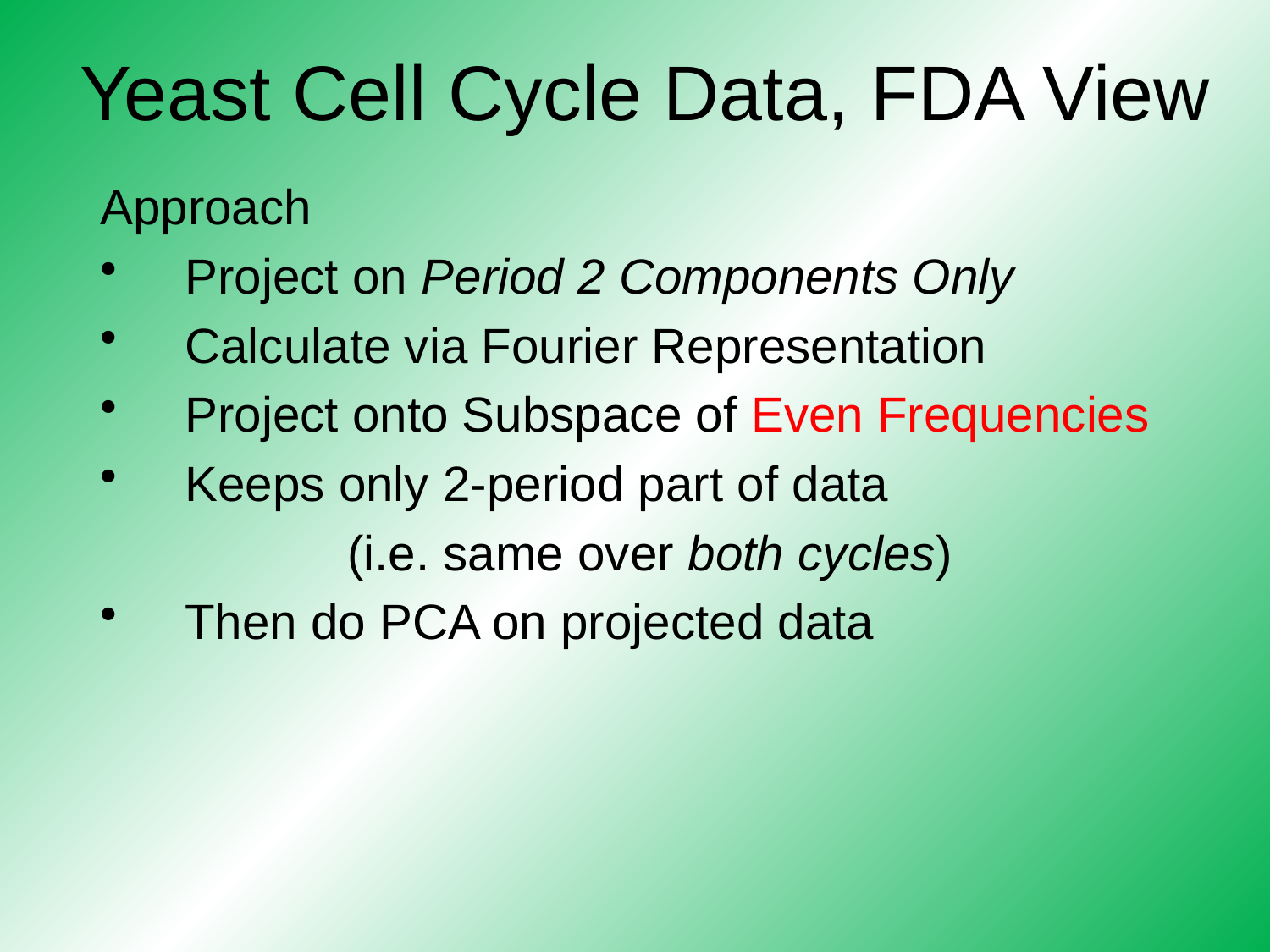

# Yeast Cell Cycle Data, FDA View
Approach
Project on Period 2 Components Only
Calculate via Fourier Representation
Project onto Subspace of Even Frequencies
Keeps only 2-period part of data
(i.e. same over both cycles)
Then do PCA on projected data